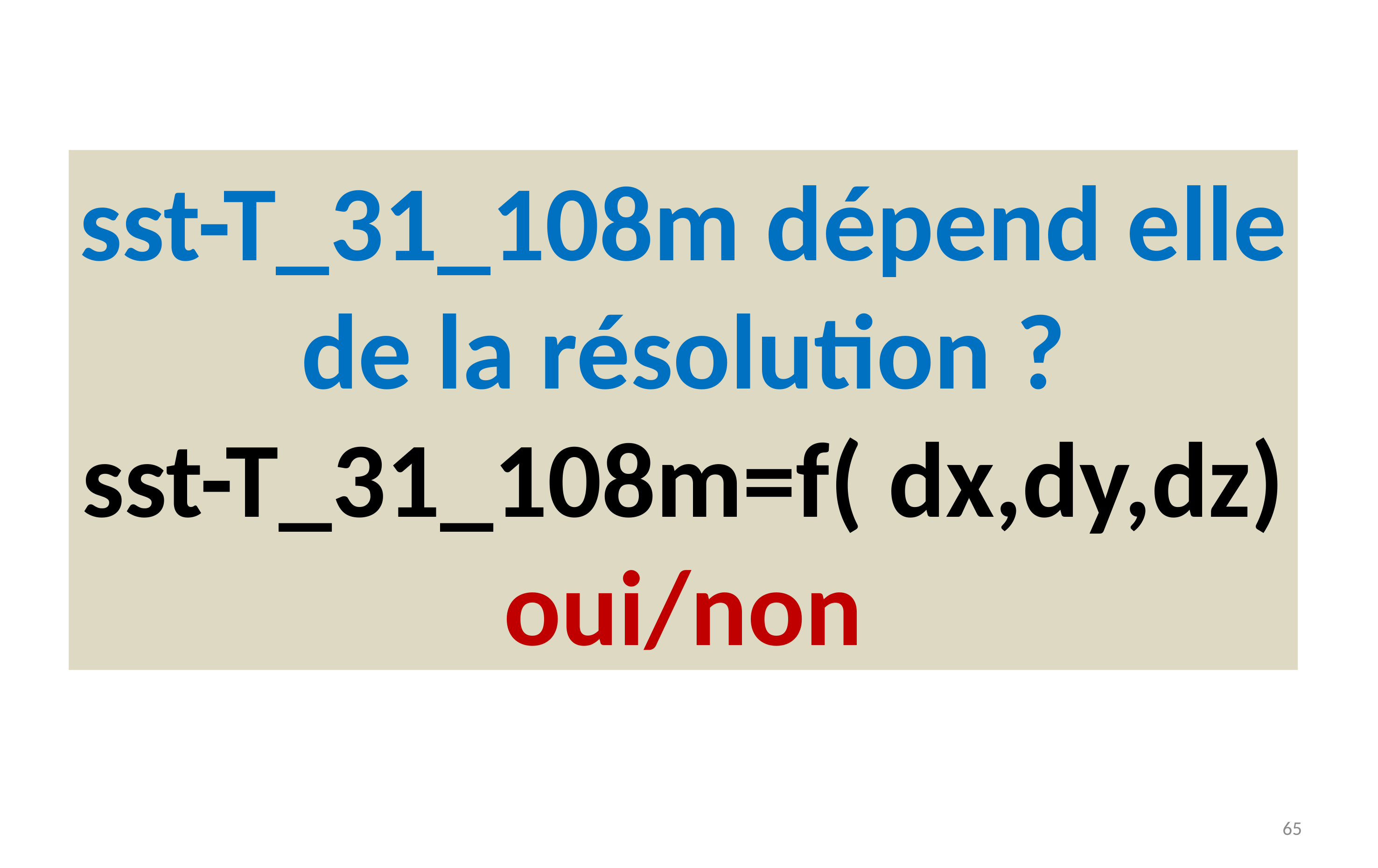

sst-T_31_108m dépend elle  de la résolution ?
sst-T_31_108m=f( dx,dy,dz)
oui/non

65